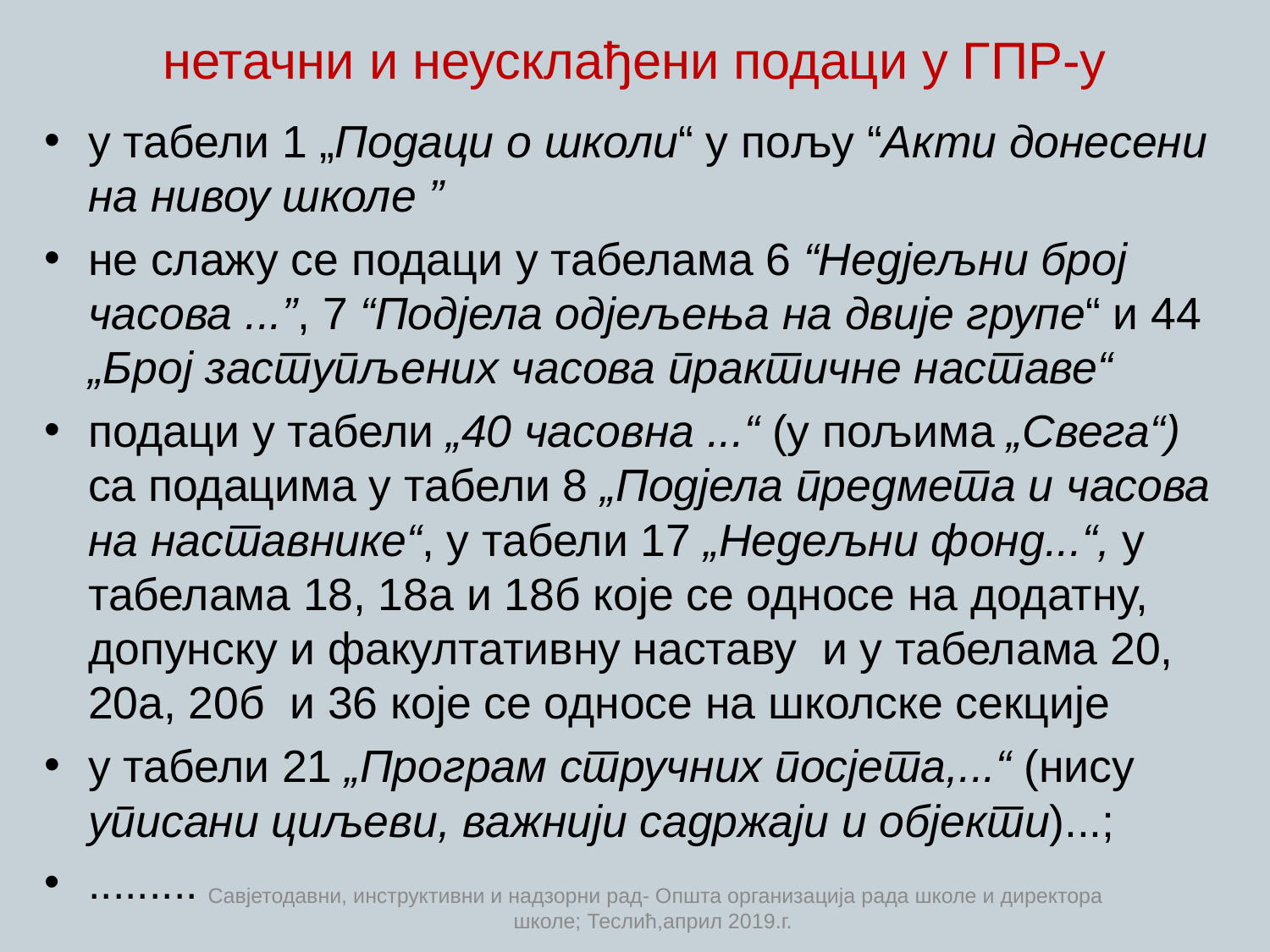

# нетачни и неусклађени подаци у ГПР-у
у табели 1 „Подаци о школи“ у пољу “Акти донесени на нивоу школе ”
не слажу се подаци у табелама 6 “Недјељни број часова ...”, 7 “Подјела одјељења на двије групе“ и 44 „Број заступљених часова практичне наставе“
подаци у табели „40 часовна ...“ (у пољима „Свега“)  са подацима у табели 8 „Подјела предмета и часова на наставнике“, у табели 17 „Недељни фонд...“, у табелама 18, 18а и 18б које се односе на додатну, допунску и факултативну наставу  и у табелама 20, 20а, 20б  и 36 које се односе на школске секције
у табели 21 „Програм стручних посјета,...“ (нису уписани циљеви, важнији садржаји и објекти)...;
.........
Савјетодавни, инструктивни и надзорни рад- Општа организација рада школе и директора школе; Теслић,април 2019.г.